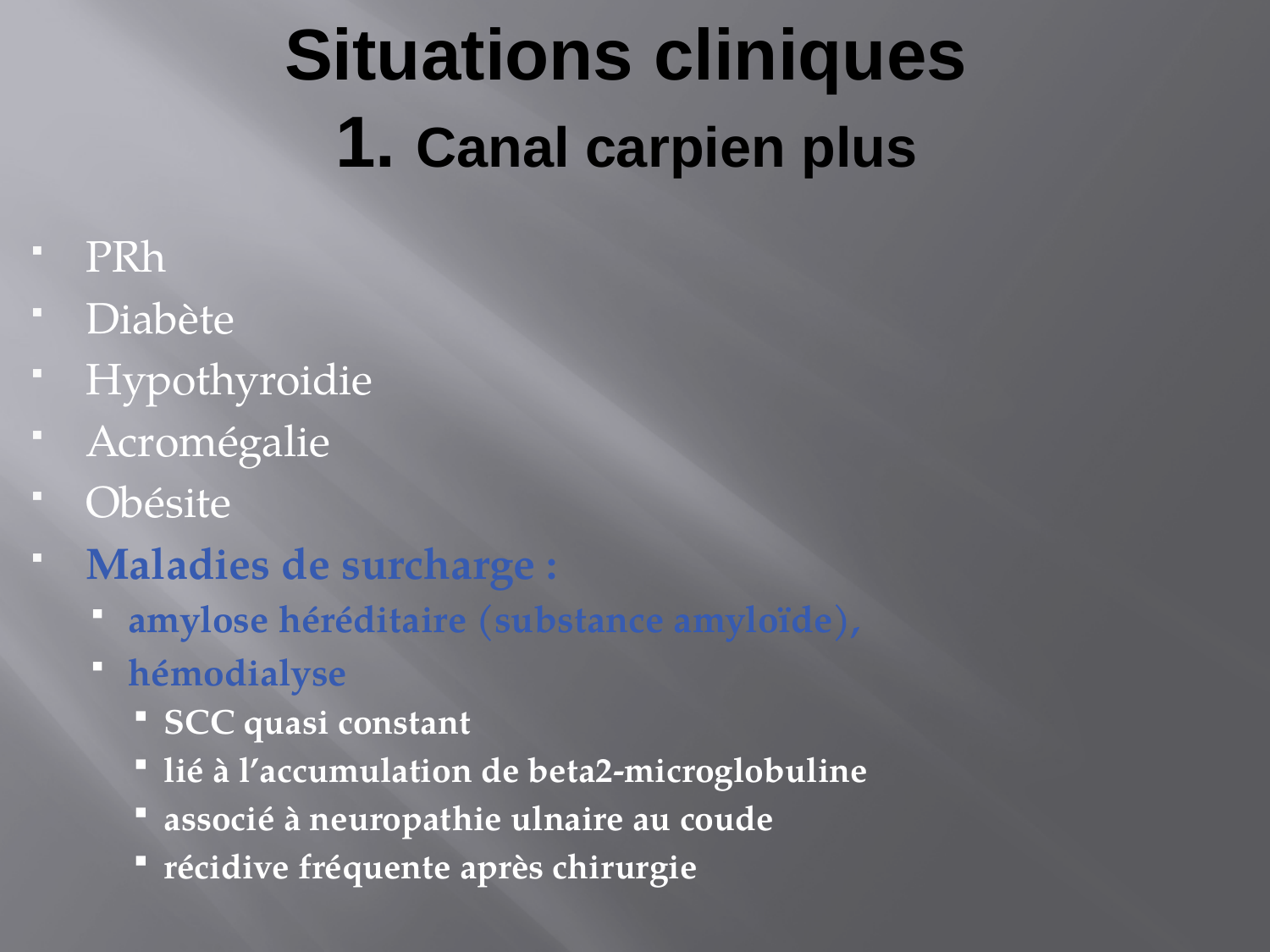

# Situations cliniques 1. Canal carpien plus
PRh
Diabète
Hypothyroidie
Acromégalie
Obésite
Maladies de surcharge :
amylose héréditaire (substance amyloïde),
hémodialyse
SCC quasi constant
lié à l’accumulation de beta2-microglobuline
associé à neuropathie ulnaire au coude
récidive fréquente après chirurgie